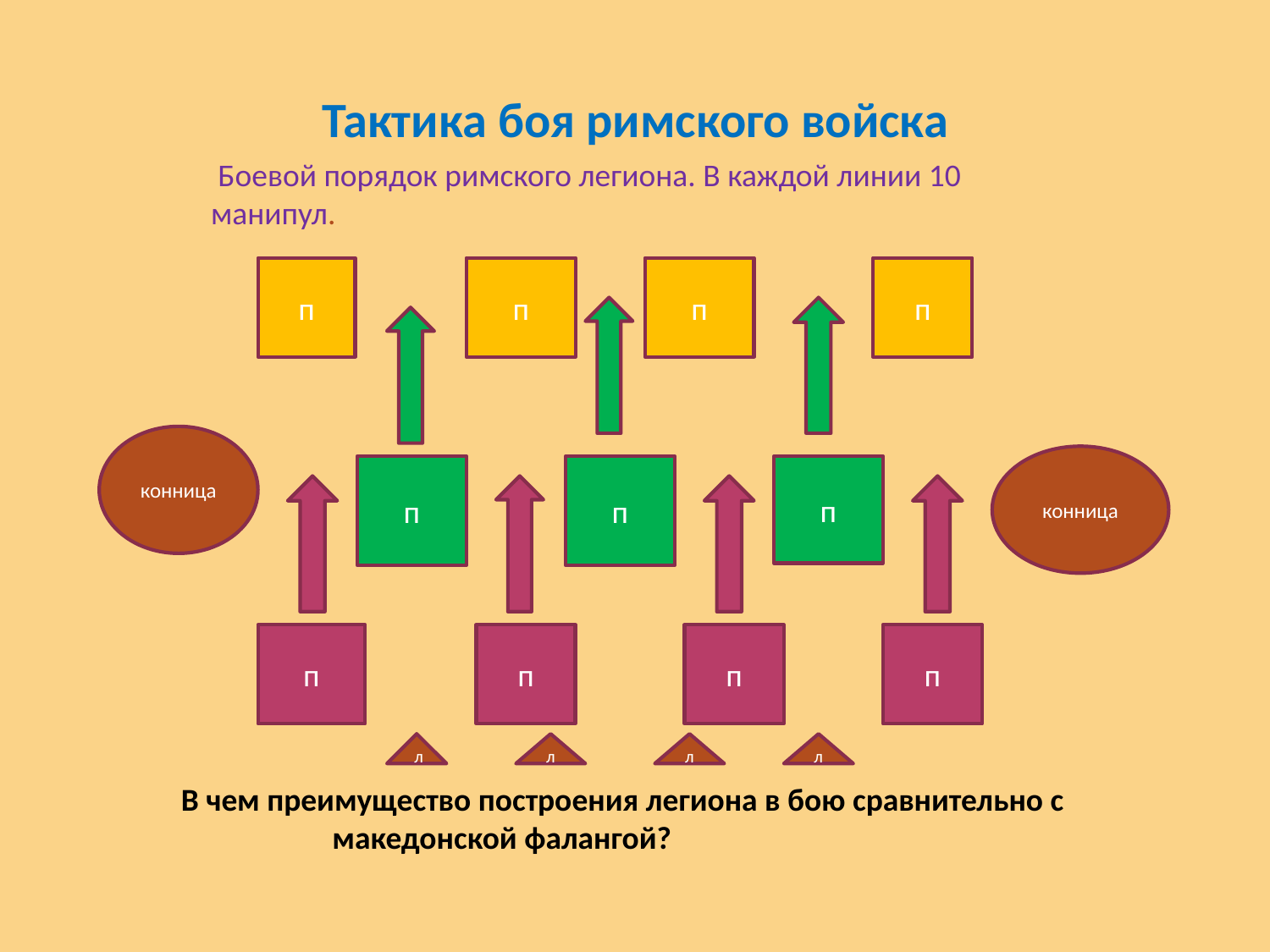

# Тактика боя римского войска
 Боевой порядок римского легиона. В каждой линии 10 манипул.

п
п
п
п

конница
конница
п
п
п

п
п
п
п
л
л
л
л
В чем преимущество построения легиона в бою сравнительно с
                     македонской фалангой?